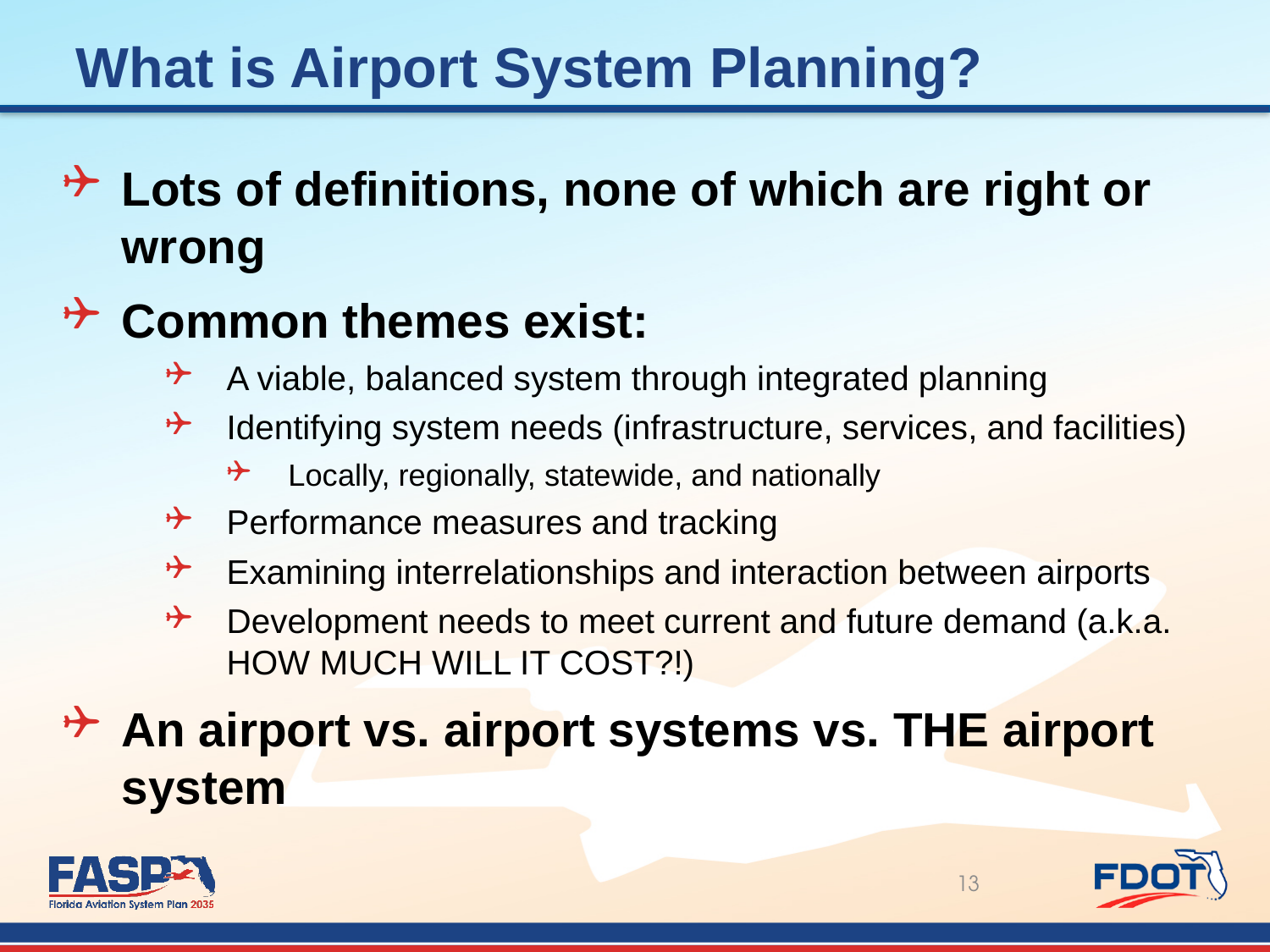

What is Airport System Planning?

Lots of definitions, none of which are right or wrong
Common themes exist:
A viable, balanced system through integrated planning
Identifying system needs (infrastructure, services, and facilities)
Locally, regionally, statewide, and nationally
Performance measures and tracking
Examining interrelationships and interaction between airports
Development needs to meet current and future demand (a.k.a. HOW MUCH WILL IT COST?!)
An airport vs. airport systems vs. THE airport system

13